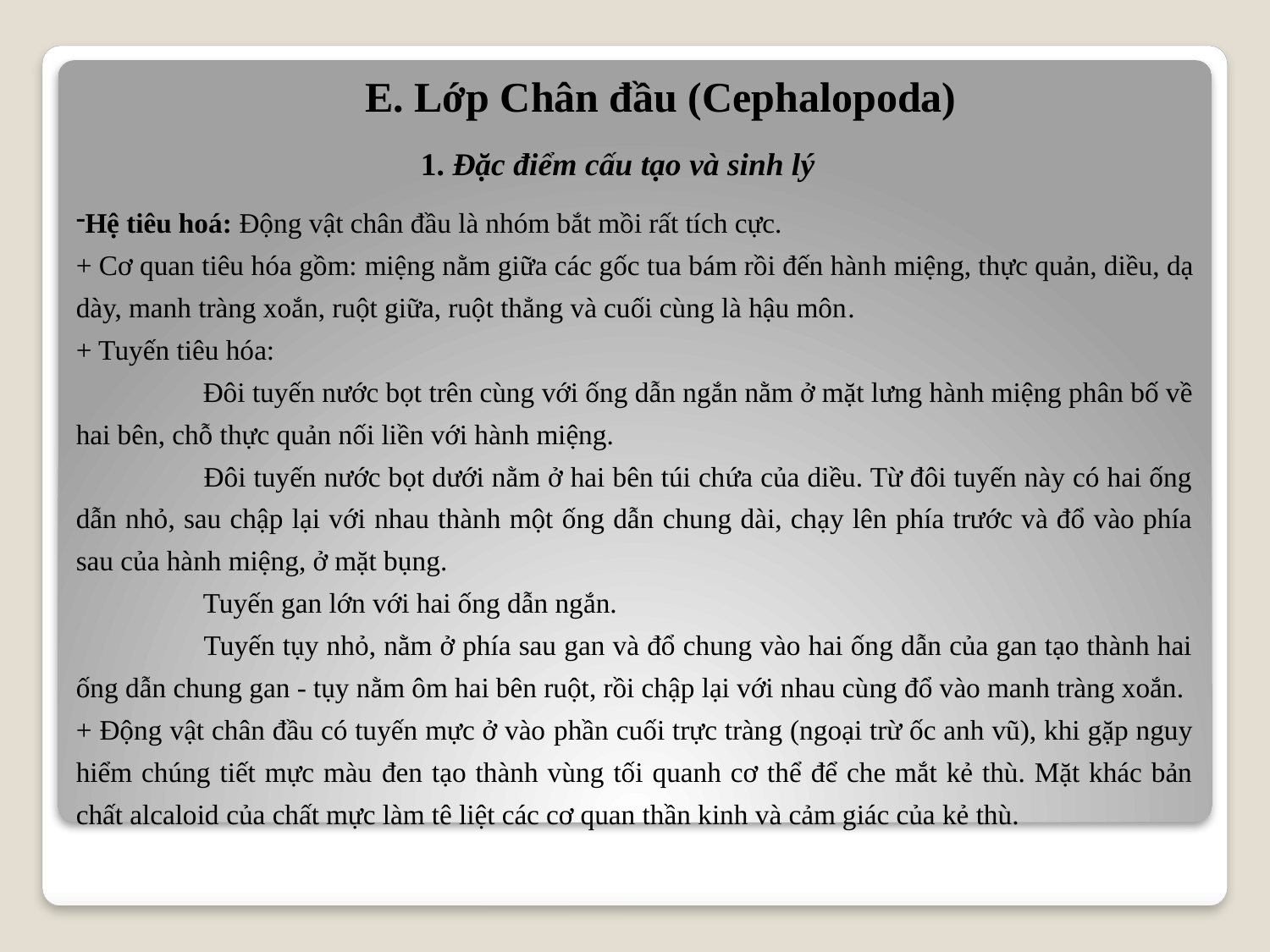

E. Lớp Chân đầu (Cephalopoda)
1. Đặc điểm cấu tạo và sinh lý
Hệ tiêu hoá: Động vật chân đầu là nhóm bắt mồi rất tích cực.
+ Cơ quan tiêu hóa gồm: miệng nằm giữa các gốc tua bám rồi đến hành miệng, thực quản, diều, dạ dày, manh tràng xoắn, ruột giữa, ruột thẳng và cuối cùng là hậu môn.
+ Tuyến tiêu hóa:
	Đôi tuyến nước bọt trên cùng với ống dẫn ngắn nằm ở mặt lưng hành miệng phân bố về hai bên, chỗ thực quản nối liền với hành miệng.
 	Đôi tuyến nước bọt dưới nằm ở hai bên túi chứa của diều. Từ đôi tuyến này có hai ống dẫn nhỏ, sau chập lại với nhau thành một ống dẫn chung dài, chạy lên phía trước và đổ vào phía sau của hành miệng, ở mặt bụng.
 	Tuyến gan lớn với hai ống dẫn ngắn.
 	Tuyến tụy nhỏ, nằm ở phía sau gan và đổ chung vào hai ống dẫn của gan tạo thành hai ống dẫn chung gan - tụy nằm ôm hai bên ruột, rồi chập lại với nhau cùng đổ vào manh tràng xoắn.
+ Động vật chân đầu có tuyến mực ở vào phần cuối trực tràng (ngoại trừ ốc anh vũ), khi gặp nguy hiểm chúng tiết mực màu đen tạo thành vùng tối quanh cơ thể để che mắt kẻ thù. Mặt khác bản chất alcaloid của chất mực làm tê liệt các cơ quan thần kinh và cảm giác của kẻ thù.